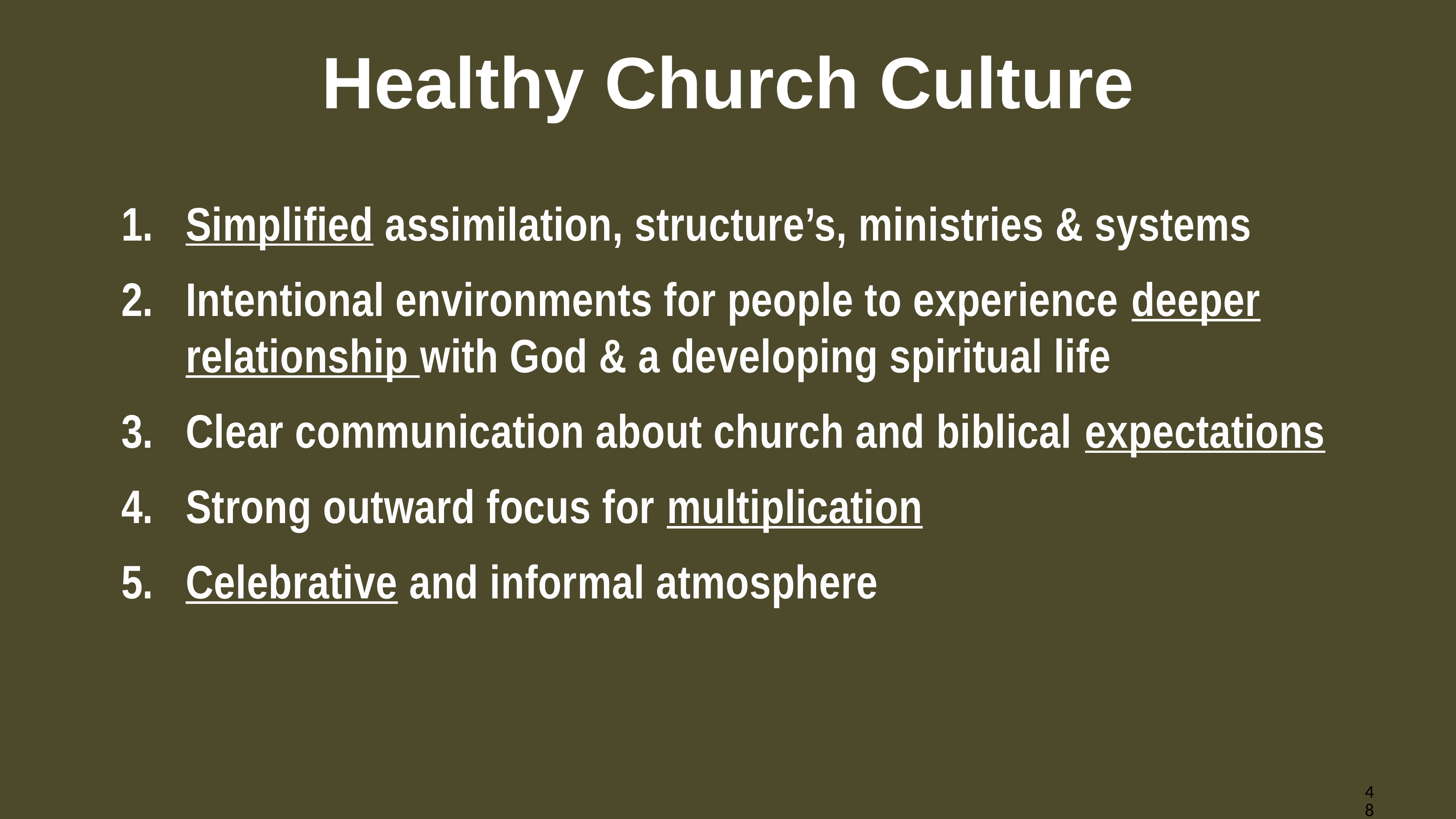

# Healthy Church Culture
Simplified assimilation, structure’s, ministries & systems
Intentional environments for people to experience deeper relationship with God & a developing spiritual life
Clear communication about church and biblical expectations
Strong outward focus for multiplication
Celebrative and informal atmosphere

48